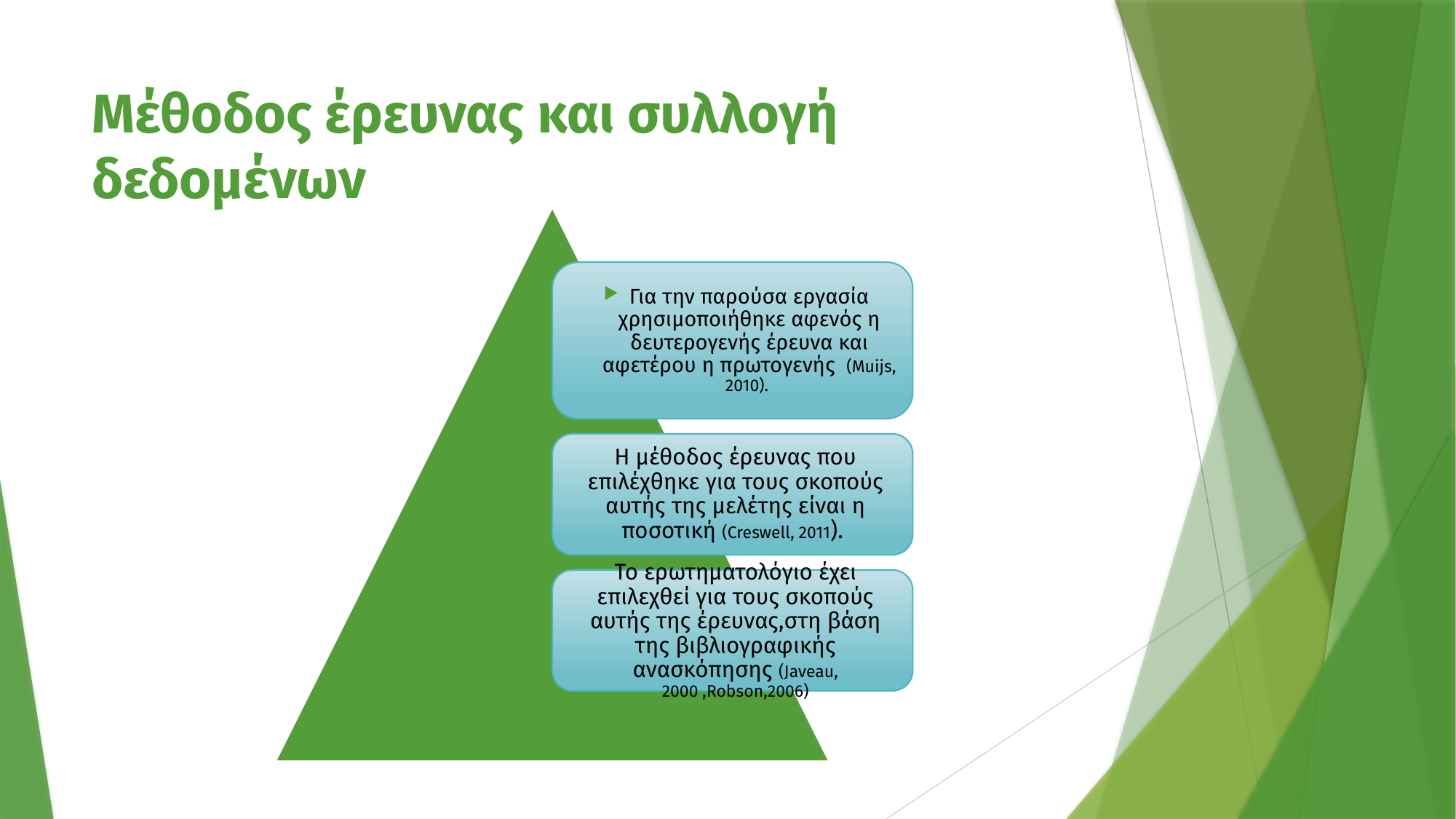

# Μέθοδος έρευνας και συλλογή δεδομένων
Για την παρούσα εργασία χρησιμοποιήθηκε αφενός η δευτερογενής έρευνα και αφετέρου η πρωτογενής  (Muijs, 2010).
Η μέθοδος έρευνας που επιλέχθηκε για τους σκοπούς αυτής της μελέτης είναι η ποσοτική (Creswell, 2011).
Το ερωτηματολόγιο έχει επιλεχθεί για τους σκοπούς αυτής της έρευνας,στη βάση της βιβλιογραφικής ανασκόπησης (Javeau, 2000 ,Robson,2006)